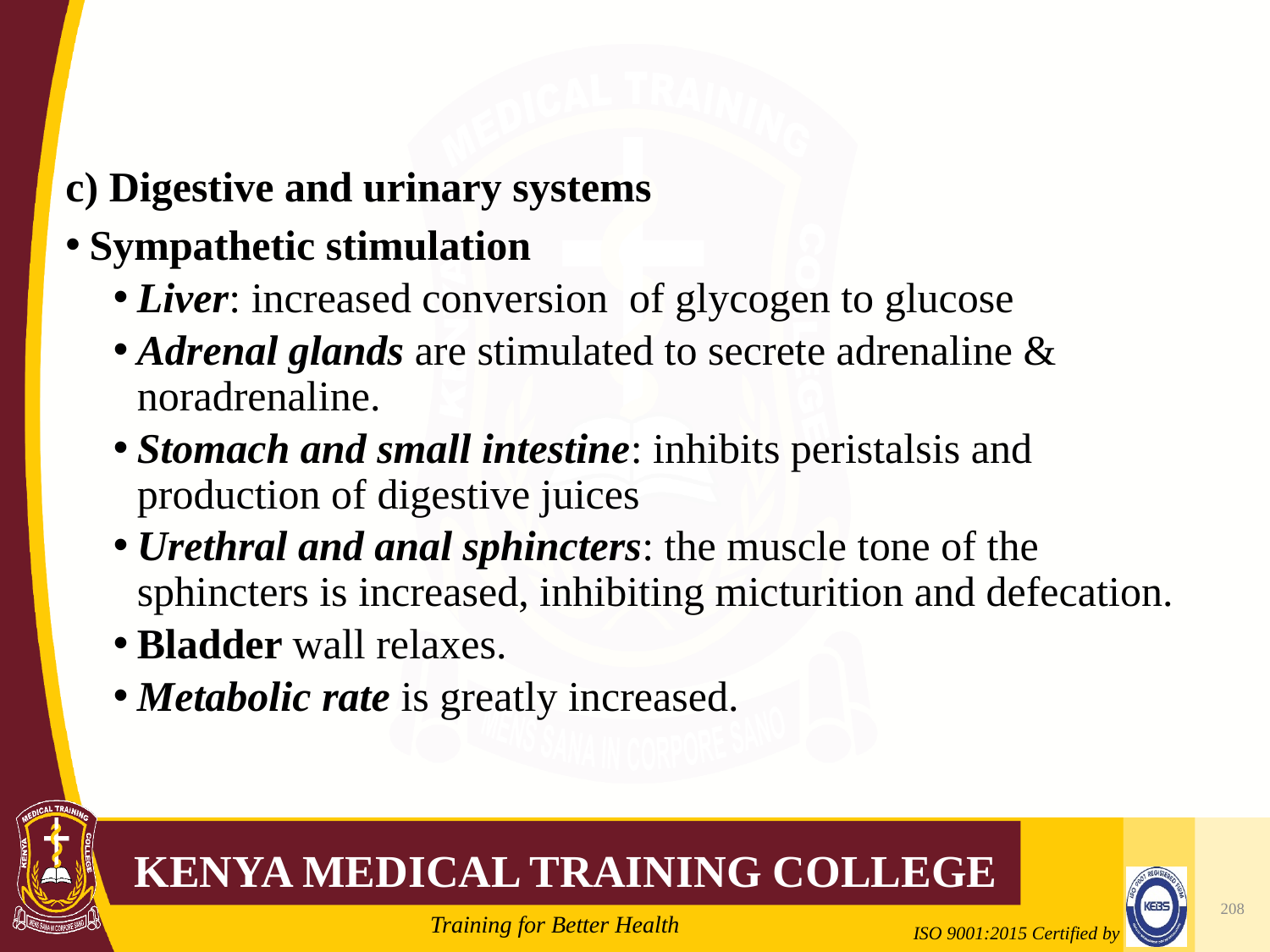

#
c) Digestive and urinary systems
Sympathetic stimulation
Liver: increased conversion  of glycogen to glucose
Adrenal glands are stimulated to secrete adrenaline & noradrenaline.
Stomach and small intestine: inhibits peristalsis and production of digestive juices
Urethral and anal sphincters: the muscle tone of the sphincters is increased, inhibiting micturition and defecation.
Bladder wall relaxes.
Metabolic rate is greatly increased.
208